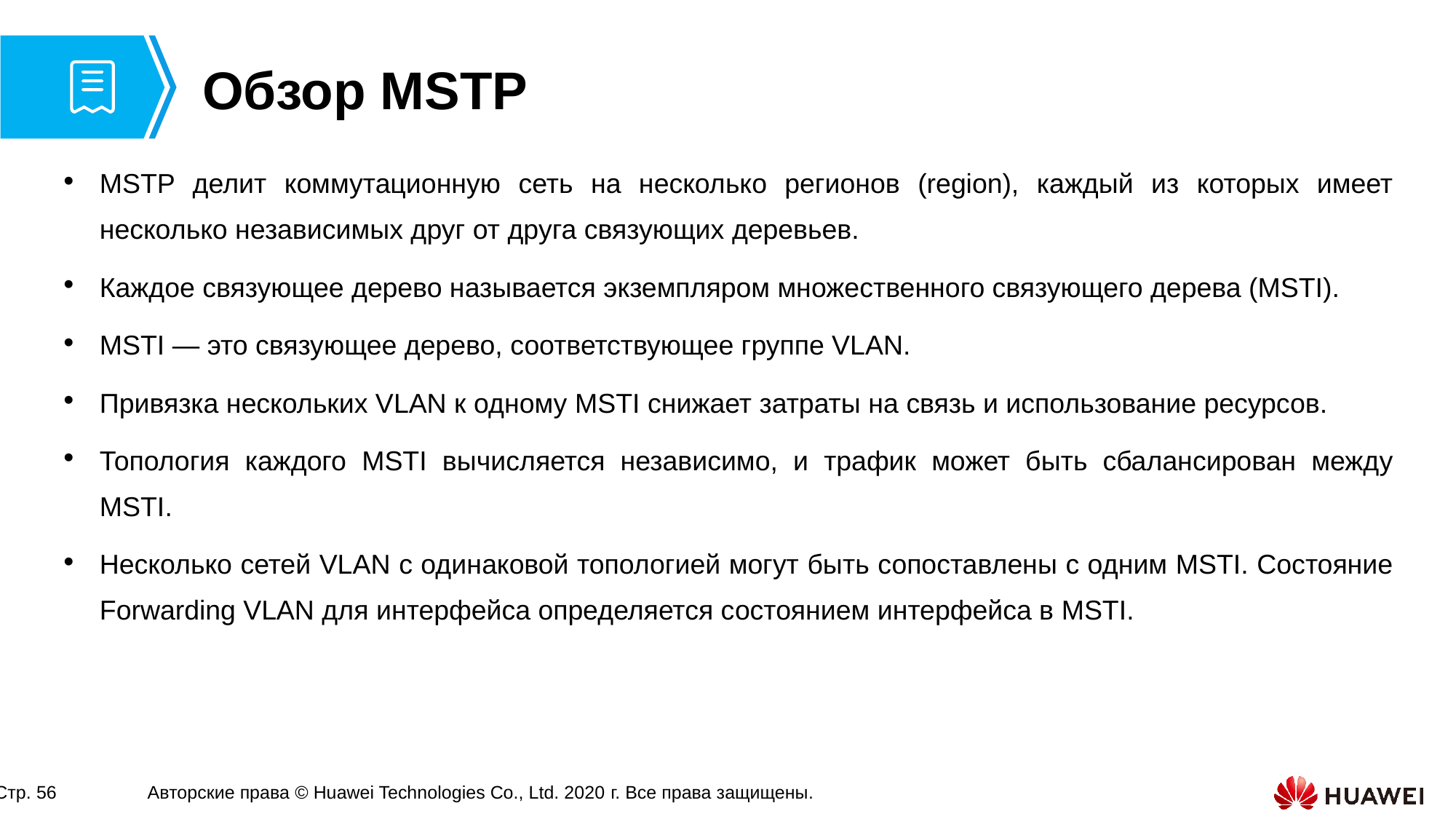

# Обзор MSTP
MSTP делит коммутационную сеть на несколько регионов (region), каждый из которых имеет несколько независимых друг от друга связующих деревьев.
Каждое связующее дерево называется экземпляром множественного связующего дерева (MSTI).
MSTI — это связующее дерево, соответствующее группе VLAN.
Привязка нескольких VLAN к одному MSTI снижает затраты на связь и использование ресурсов.
Топология каждого MSTI вычисляется независимо, и трафик может быть сбалансирован между MSTI.
Несколько сетей VLAN с одинаковой топологией могут быть сопоставлены с одним MSTI. Состояние Forwarding VLAN для интерфейса определяется состоянием интерфейса в MSTI.